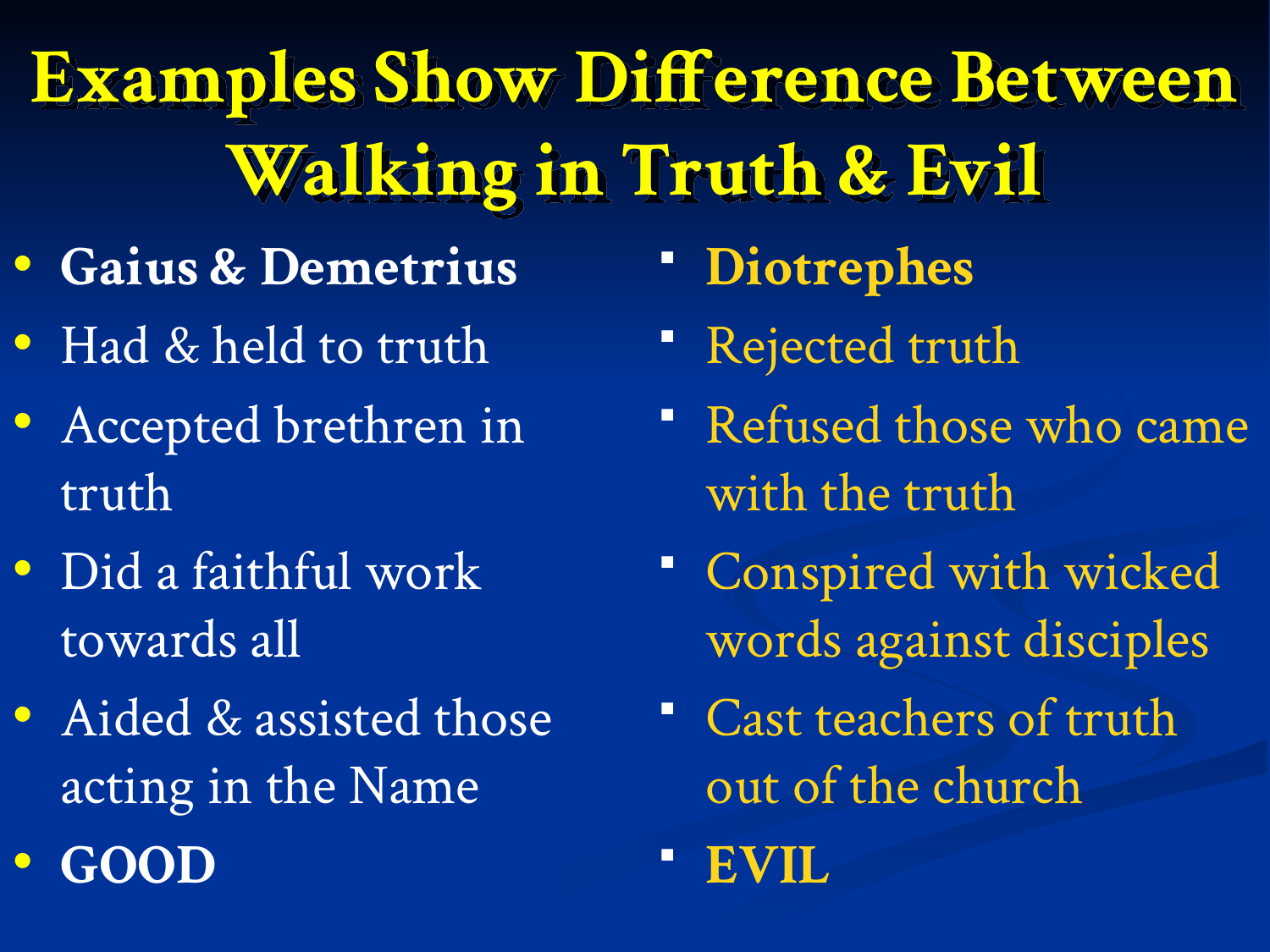

# Examples Show Difference Between Walking in Truth & Evil
Gaius & Demetrius
Had & held to truth
Accepted brethren in truth
Did a faithful work towards all
Aided & assisted those acting in the Name
GOOD
Diotrephes
Rejected truth
Refused those who came with the truth
Conspired with wicked words against disciples
Cast teachers of truth out of the church
EVIL